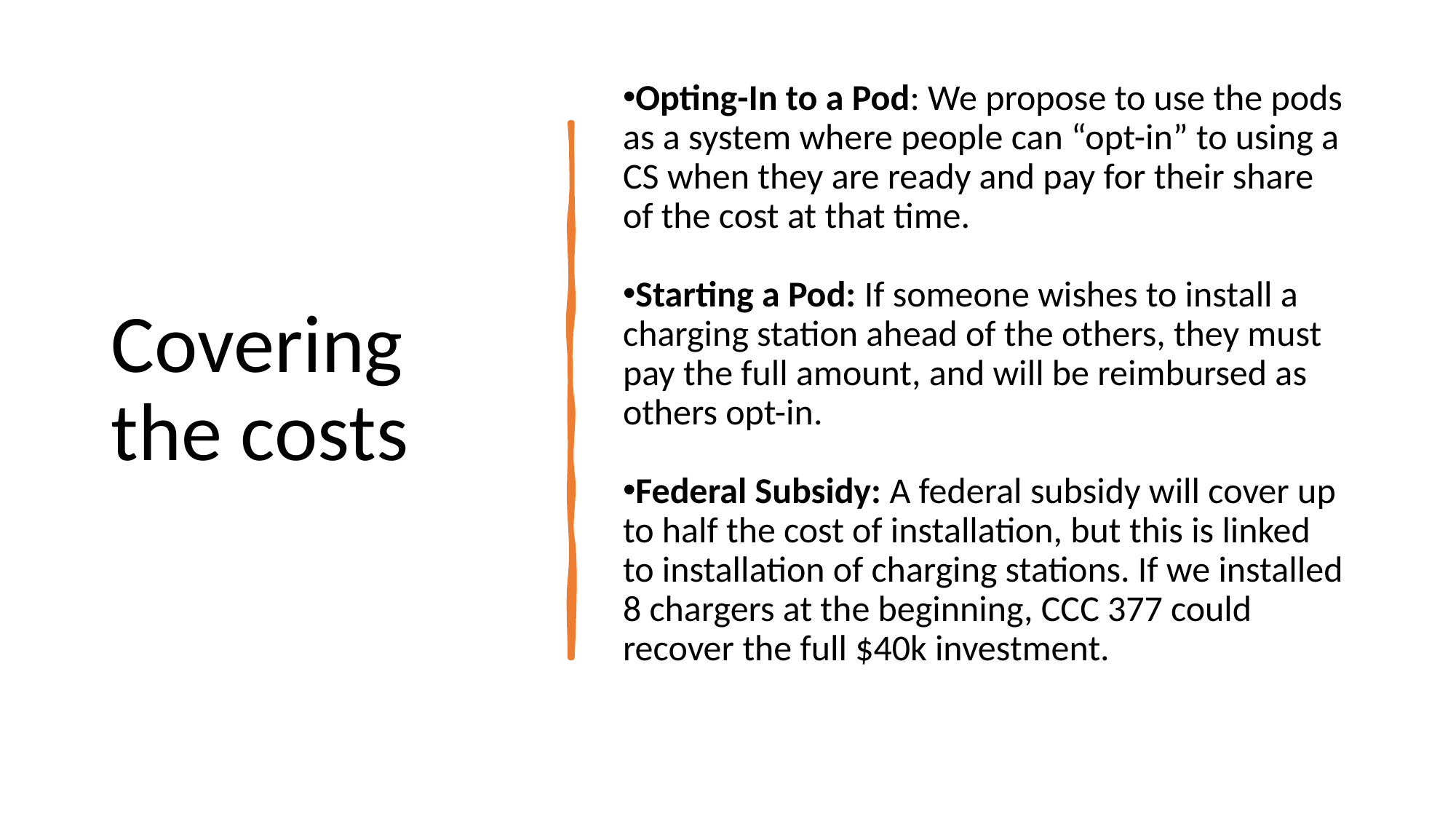

# Covering the costs
Opting-In to a Pod: We propose to use the pods as a system where people can “opt-in” to using a CS when they are ready and pay for their share of the cost at that time.

Starting a Pod: If someone wishes to install a charging station ahead of the others, they must pay the full amount, and will be reimbursed as others opt-in.

Federal Subsidy: A federal subsidy will cover up to half the cost of installation, but this is linked to installation of charging stations. If we installed 8 chargers at the beginning, CCC 377 could recover the full $40k investment.